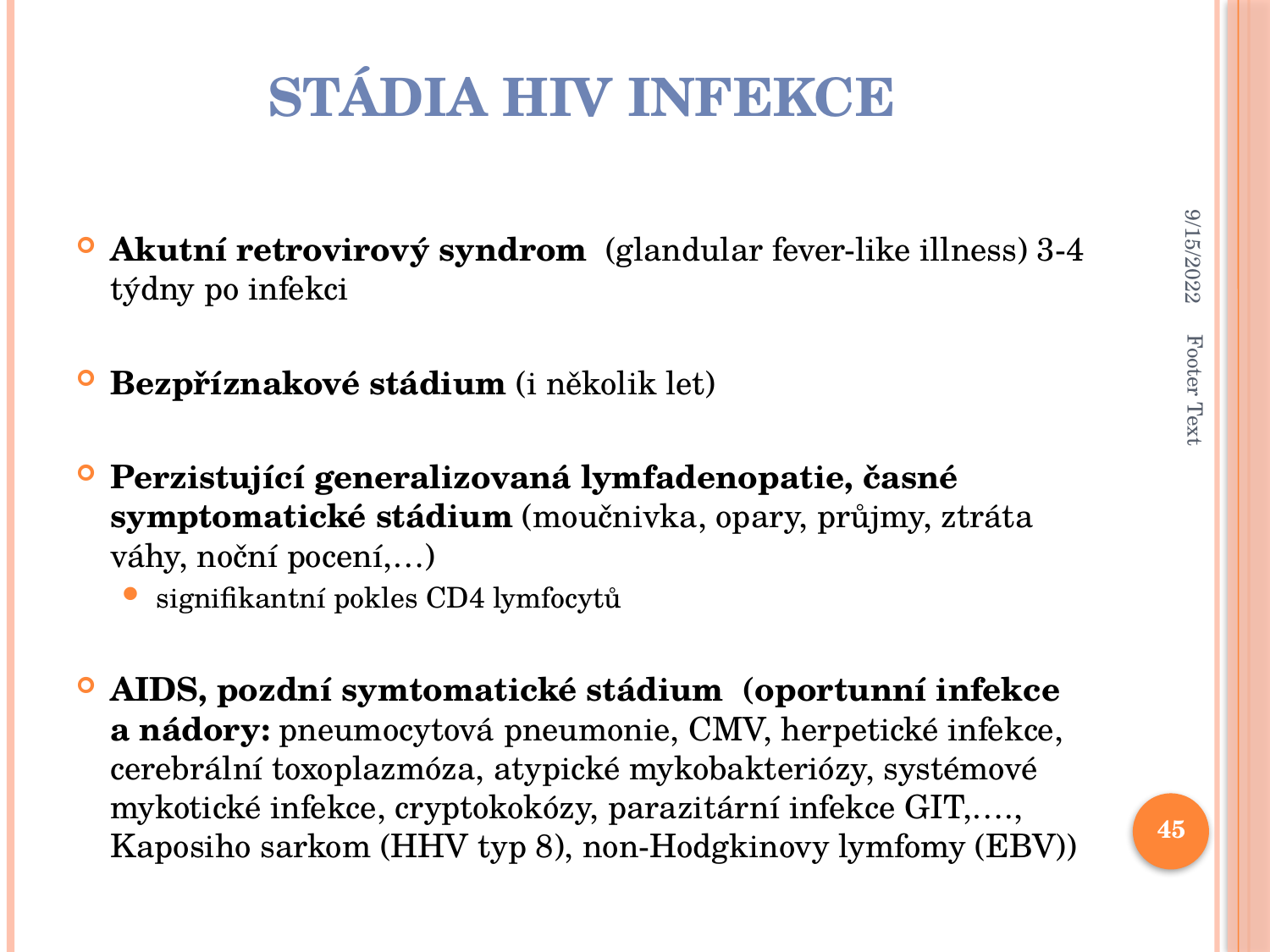

# stádia hiv infekce
9/15/2022
Akutní retrovirový syndrom  (glandular fever-like illness) 3-4 týdny po infekci

Bezpříznakové stádium (i několik let)

Perzistující generalizovaná lymfadenopatie, časné symptomatické stádium (moučnivka, opary, průjmy, ztráta váhy, noční pocení,…)
signifikantní pokles CD4 lymfocytů

AIDS, pozdní symtomatické stádium  (oportunní infekce a nádory: pneumocytová pneumonie, CMV, herpetické infekce, cerebrální toxoplazmóza, atypické mykobakteriózy, systémové mykotické infekce, cryptokokózy, parazitární infekce GIT,…., Kaposiho sarkom (HHV typ 8), non-Hodgkinovy lymfomy (EBV))

Footer Text
45